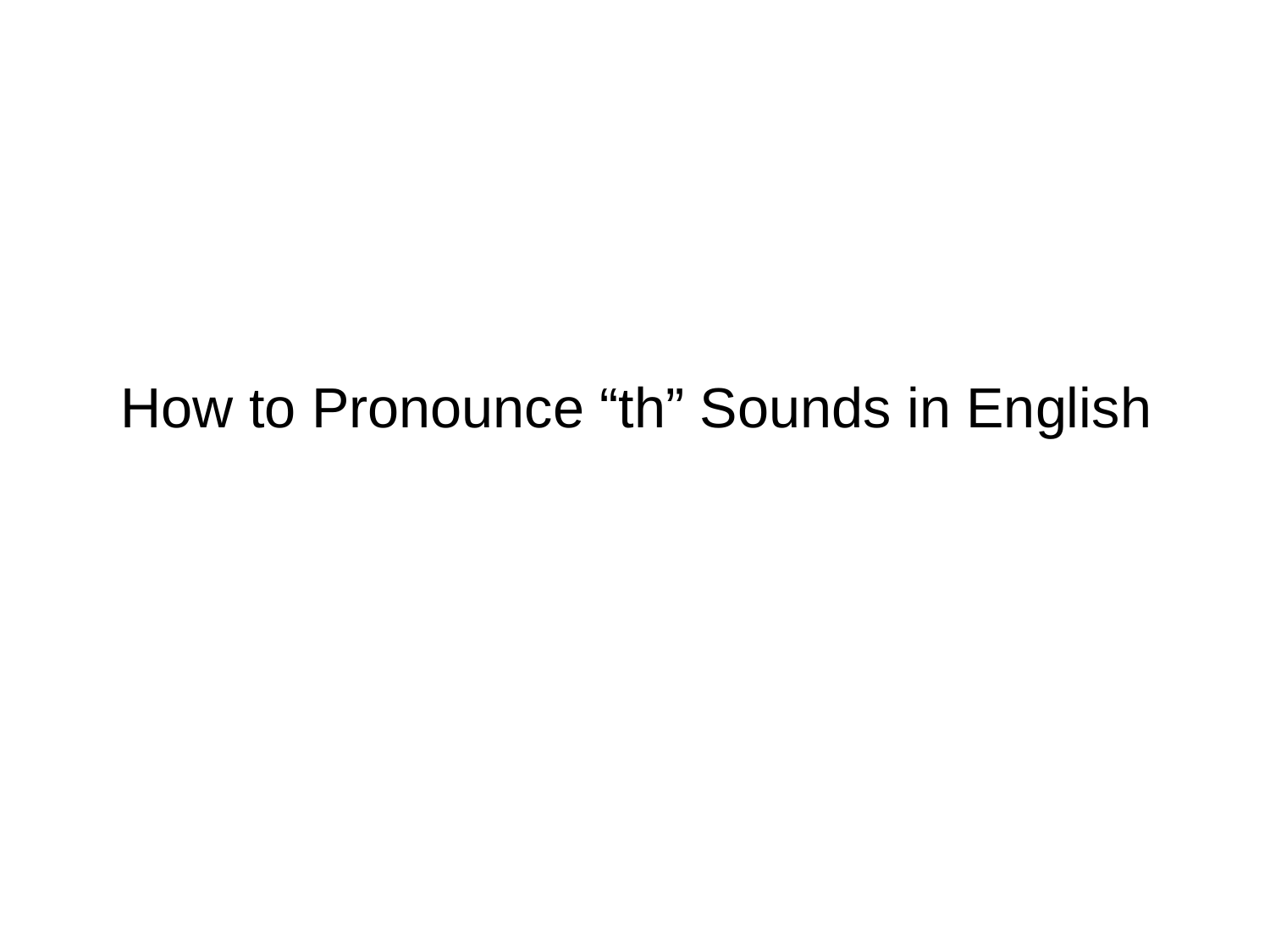

# How to Pronounce “th” Sounds in English